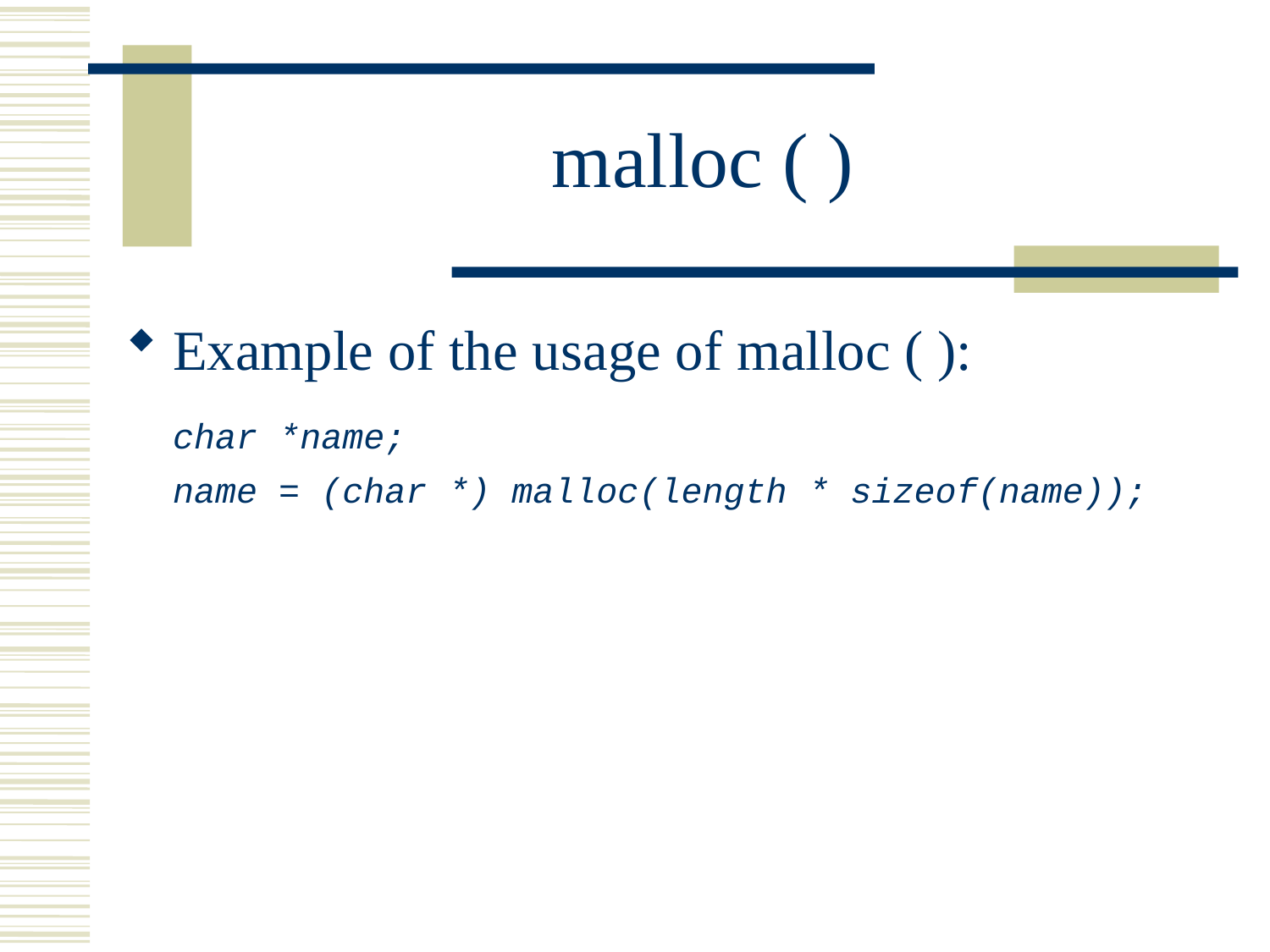

# malloc ( )
Example of the usage of malloc ( ):
	char *name;
	name = (char *) malloc(length * sizeof(name));